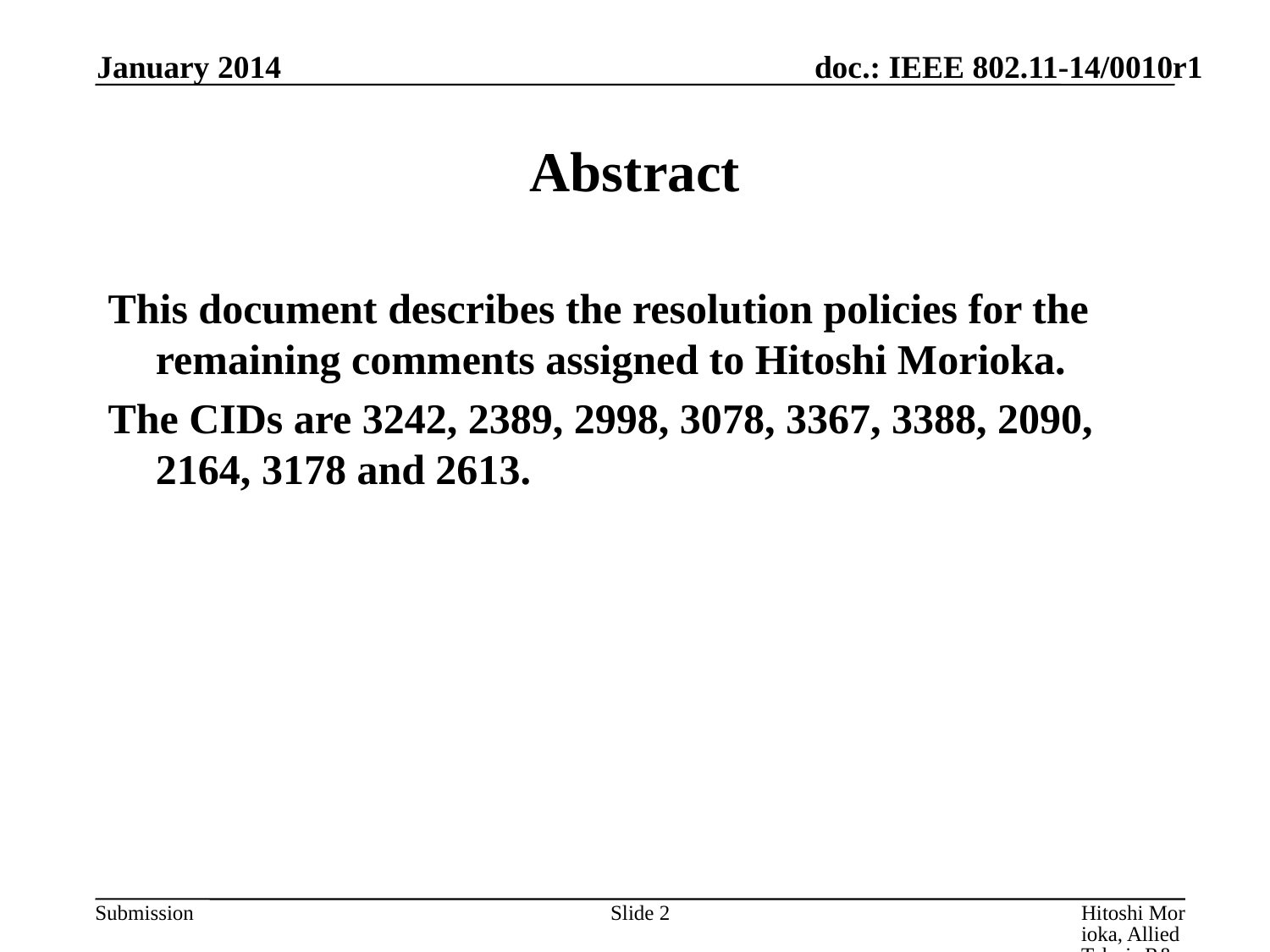

January 2014
# Abstract
This document describes the resolution policies for the remaining comments assigned to Hitoshi Morioka.
The CIDs are 3242, 2389, 2998, 3078, 3367, 3388, 2090, 2164, 3178 and 2613.
Slide 2
Hitoshi Morioka, Allied Telesis R&D Center